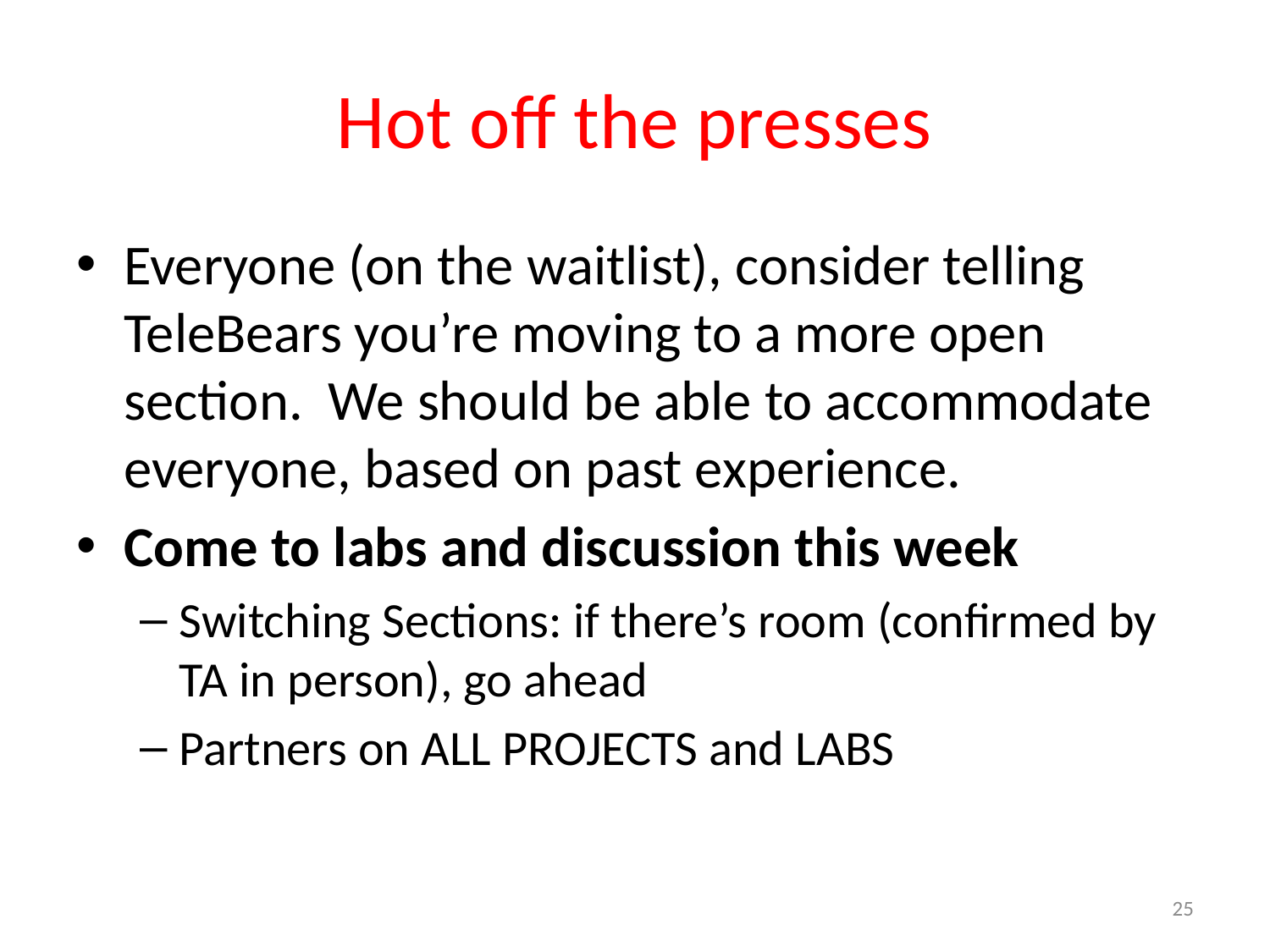

# Hot off the presses
Everyone (on the waitlist), consider telling TeleBears you’re moving to a more open section.  We should be able to accommodate everyone, based on past experience.
Come to labs and discussion this week
Switching Sections: if there’s room (confirmed by TA in person), go ahead
Partners on ALL PROJECTS and LABS
25